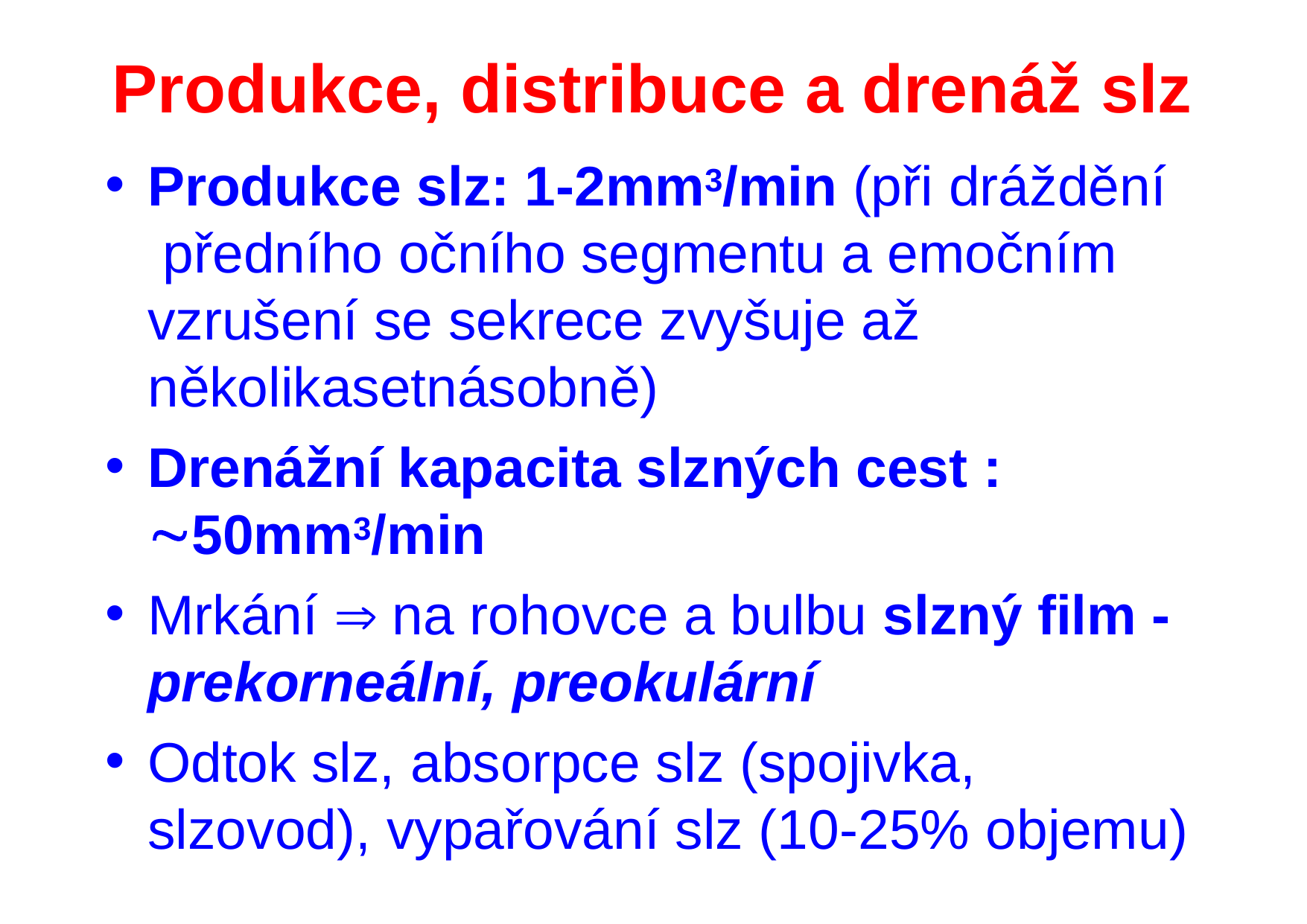

# Produkce, distribuce a drenáž slz
Produkce slz: 1-2mm3/min (při dráždění  předního očního segmentu a emočním  vzrušení se sekrece zvyšuje až  několikasetnásobně)
Drenážní kapacita slzných cest :
∼50mm3/min
Mrkání ⇒ na rohovce a bulbu slzný film -
prekorneální, preokulární
Odtok slz, absorpce slz (spojivka,  slzovod), vypařování slz (10-25% objemu)